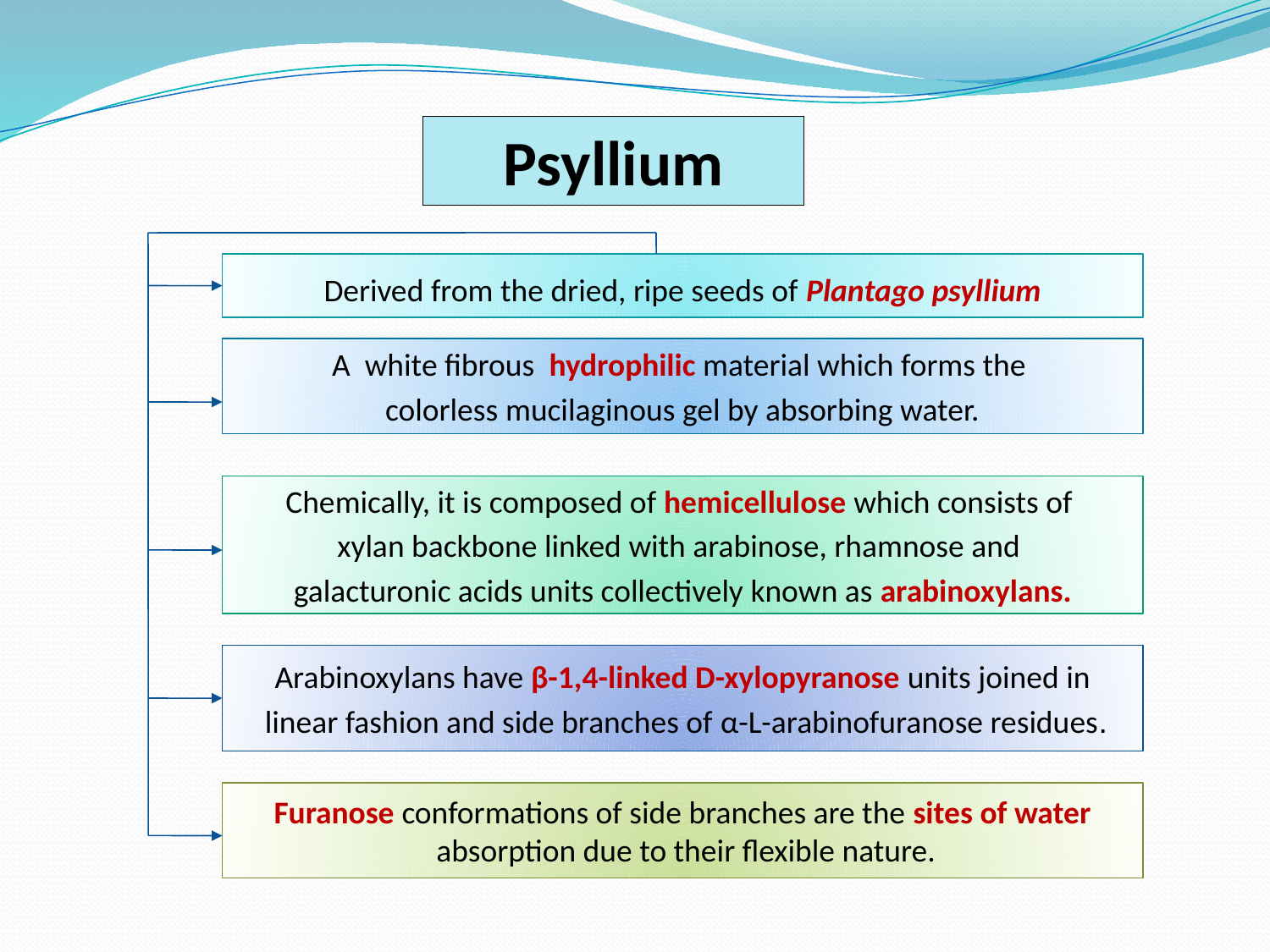

Psyllium

Derived from the dried, ripe seeds of Plantago psyllium

A  white fibrous  hydrophilic material which forms the
colorless mucilaginous gel by absorbing water.

Chemically, it is composed of hemicellulose which consists of
xylan backbone linked with arabinose, rhamnose and
galacturonic acids units collectively known as arabinoxylans.

Arabinoxylans have β-1,4-linked D-xylopyranose units joined in
 linear fashion and side branches of α-L-arabinofuranose residues.

Furanose conformations of side branches are the sites of water
 absorption due to their flexible nature.